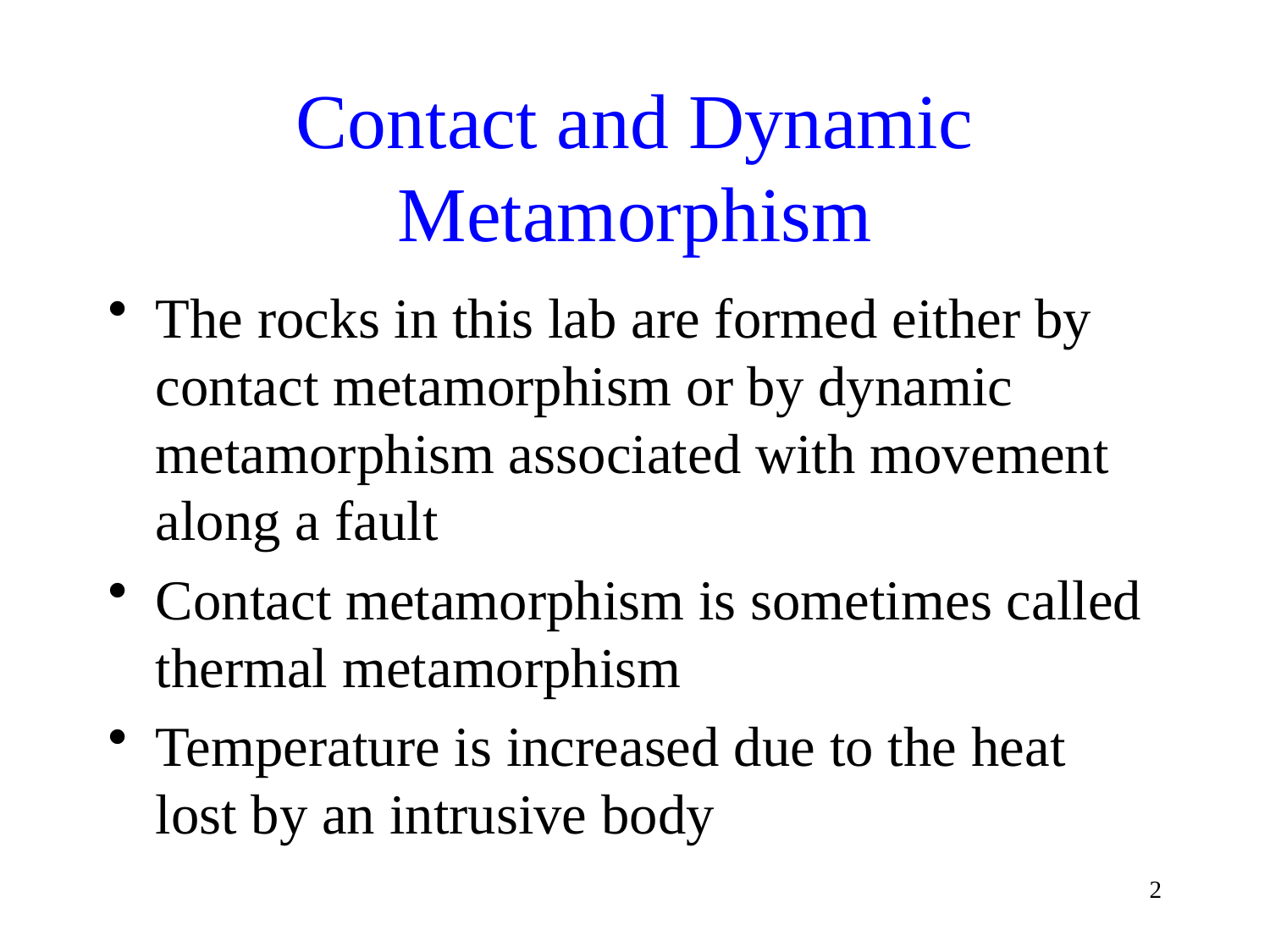

# Contact and Dynamic Metamorphism
The rocks in this lab are formed either by contact metamorphism or by dynamic metamorphism associated with movement along a fault
Contact metamorphism is sometimes called thermal metamorphism
Temperature is increased due to the heat lost by an intrusive body

2